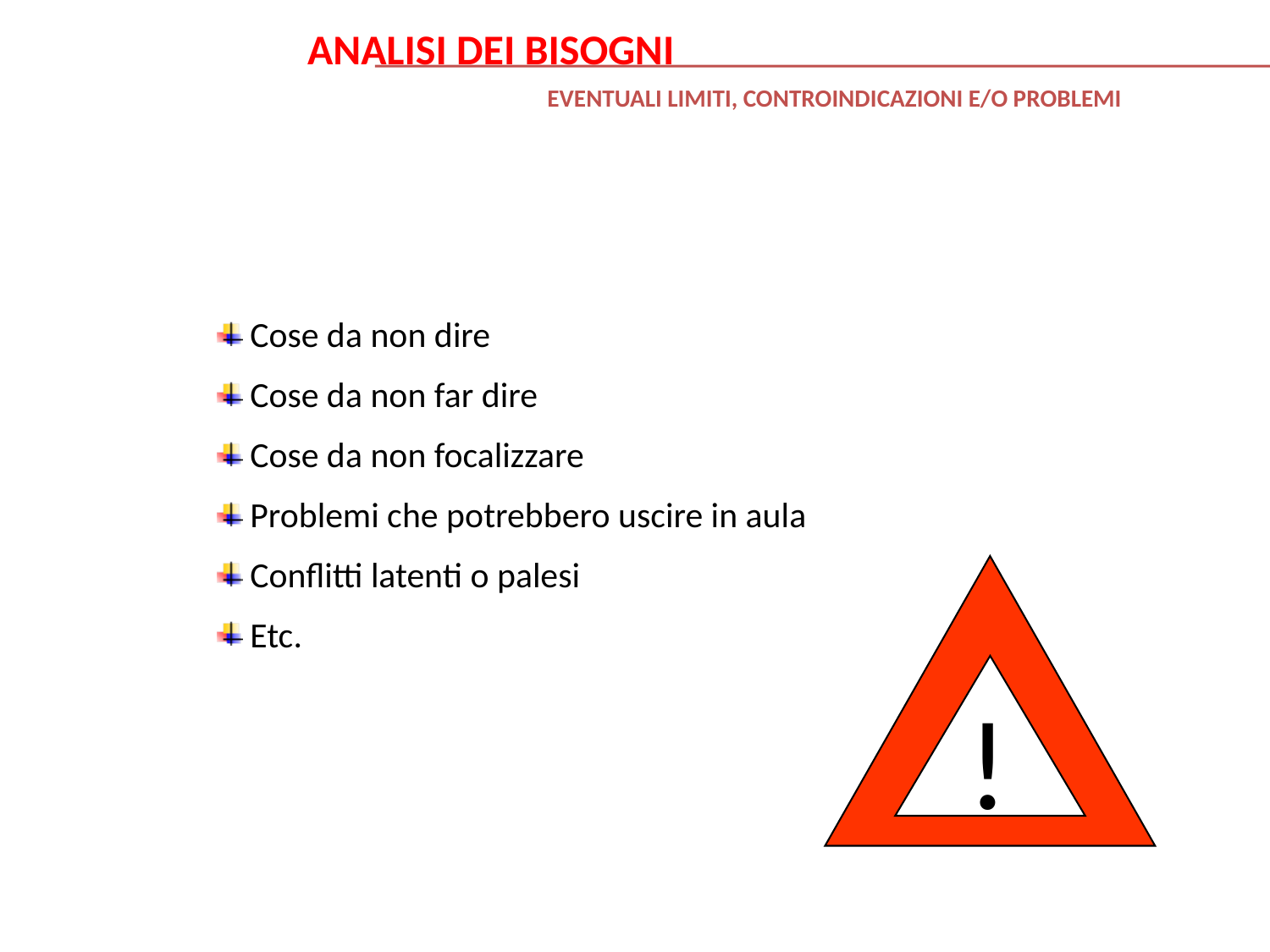

ANALISI DEI BISOGNI

EVENTUALI LIMITI, CONTROINDICAZIONI E/O PROBLEMI
 Cose da non dire
 Cose da non far dire
 Cose da non focalizzare
 Problemi che potrebbero uscire in aula
 Conflitti latenti o palesi
 Etc.

!